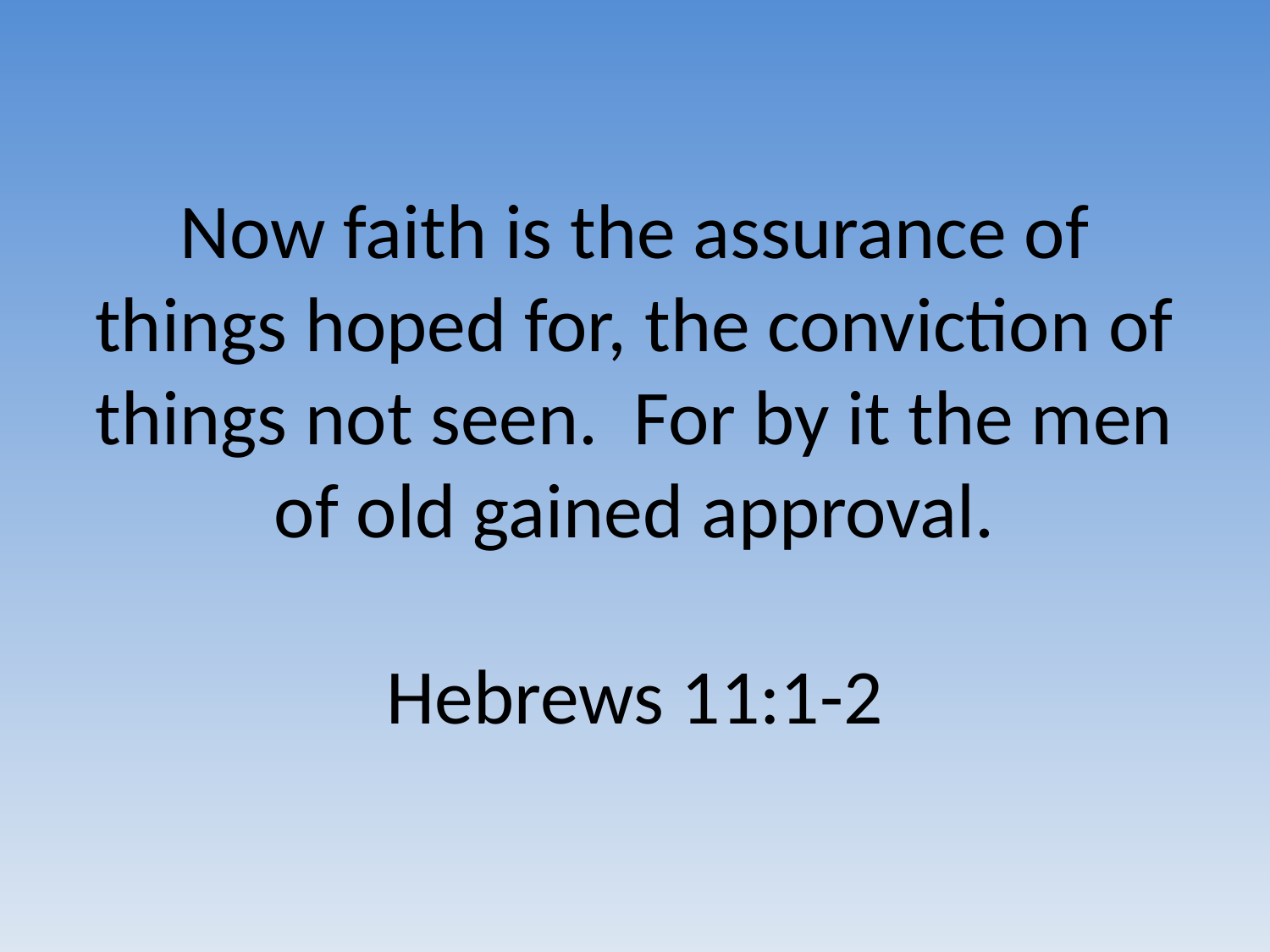

# Now faith is the assurance of things hoped for, the conviction of things not seen.  For by it the men of old gained approval. Hebrews 11:1-2